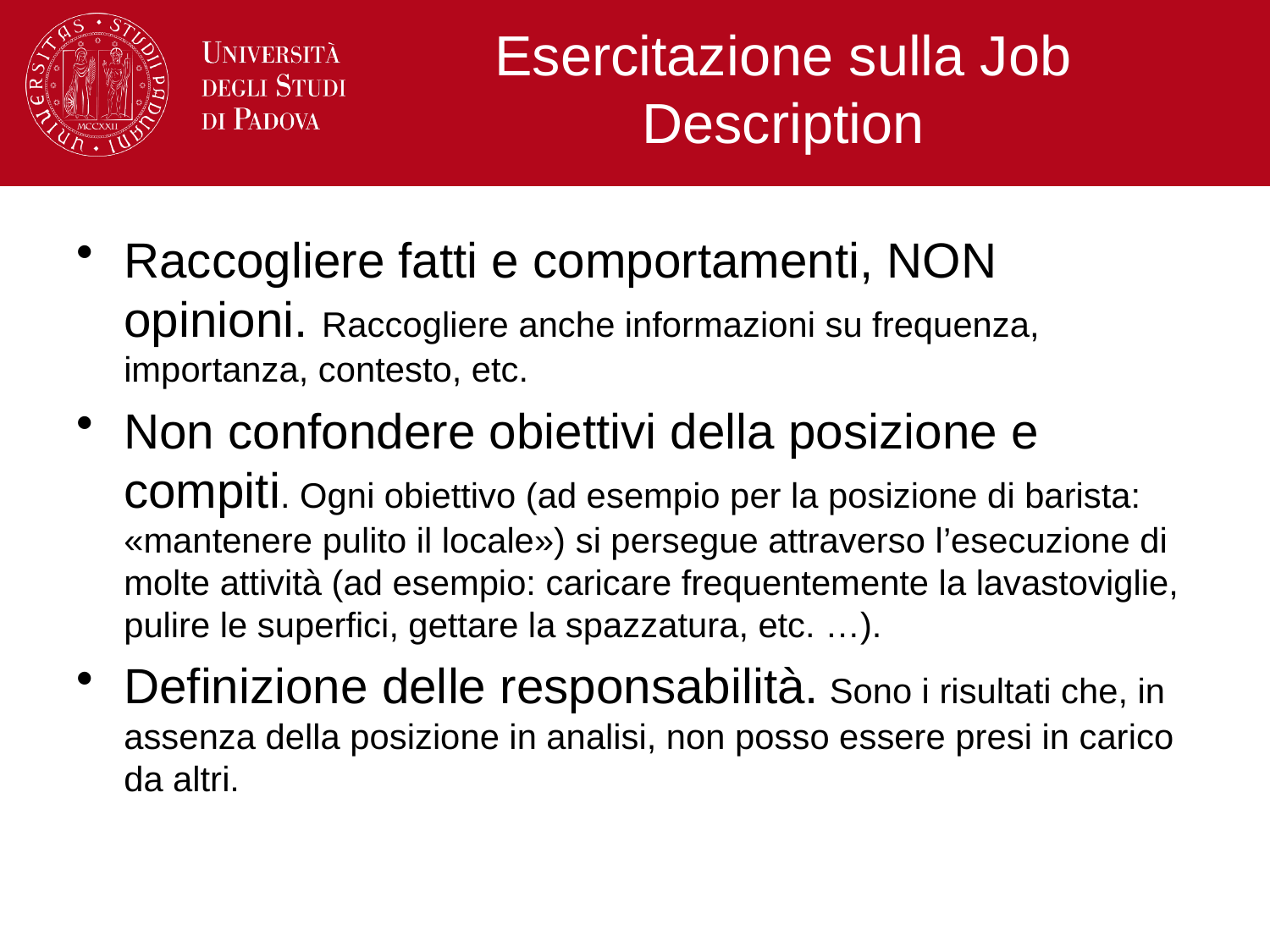

# Esercitazione sulla Job Description
Raccogliere fatti e comportamenti, NON opinioni. Raccogliere anche informazioni su frequenza, importanza, contesto, etc.
Non confondere obiettivi della posizione e compiti. Ogni obiettivo (ad esempio per la posizione di barista: «mantenere pulito il locale») si persegue attraverso l’esecuzione di molte attività (ad esempio: caricare frequentemente la lavastoviglie, pulire le superfici, gettare la spazzatura, etc. …).
Definizione delle responsabilità. Sono i risultati che, in assenza della posizione in analisi, non posso essere presi in carico da altri.